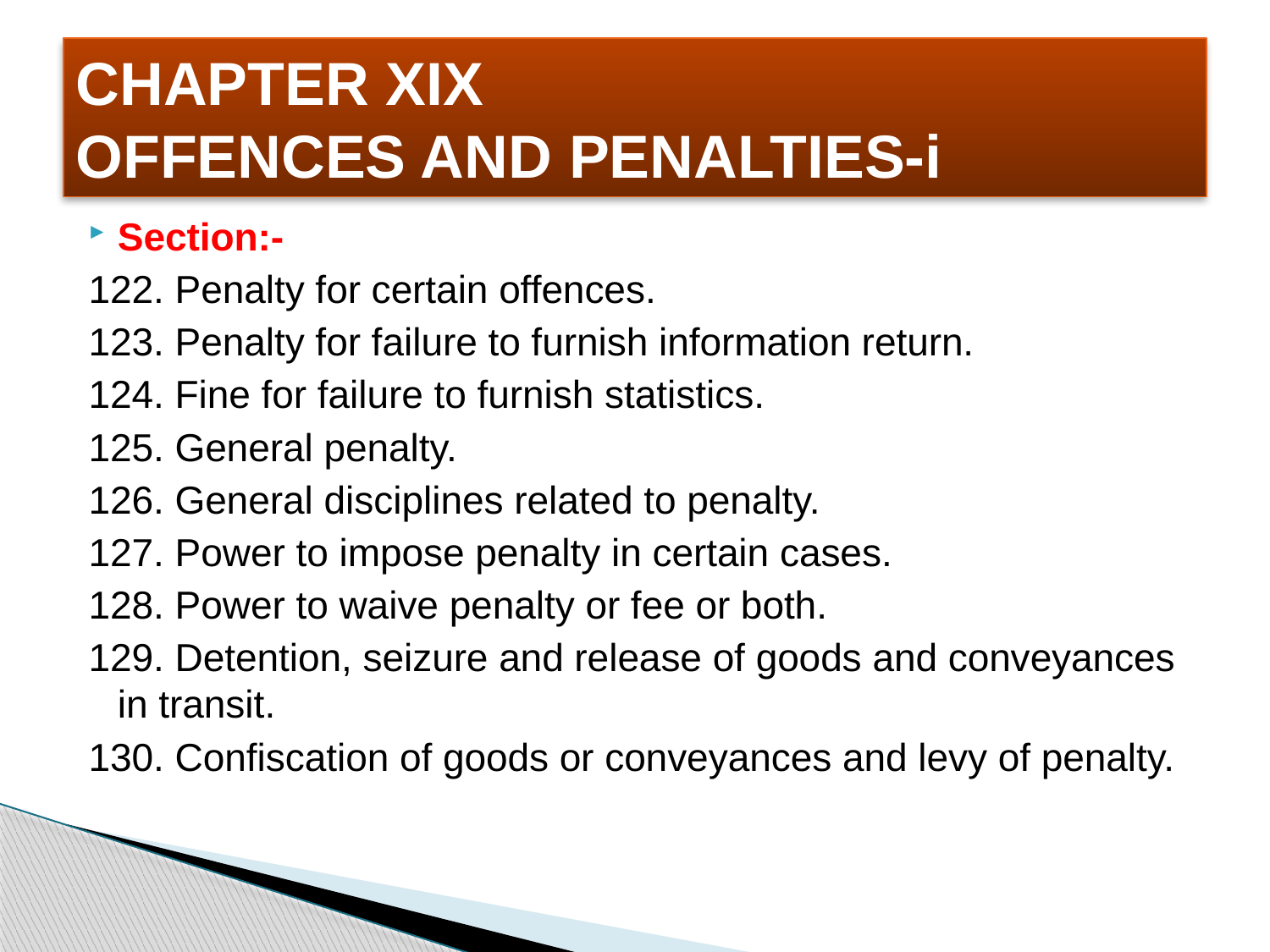

# CHAPTER XIX OFFENCES AND PENALTIES-i
Section:-
122. Penalty for certain offences.
123. Penalty for failure to furnish information return.
124. Fine for failure to furnish statistics.
125. General penalty.
126. General disciplines related to penalty.
127. Power to impose penalty in certain cases.
128. Power to waive penalty or fee or both.
129. Detention, seizure and release of goods and conveyances in transit.
130. Confiscation of goods or conveyances and levy of penalty.